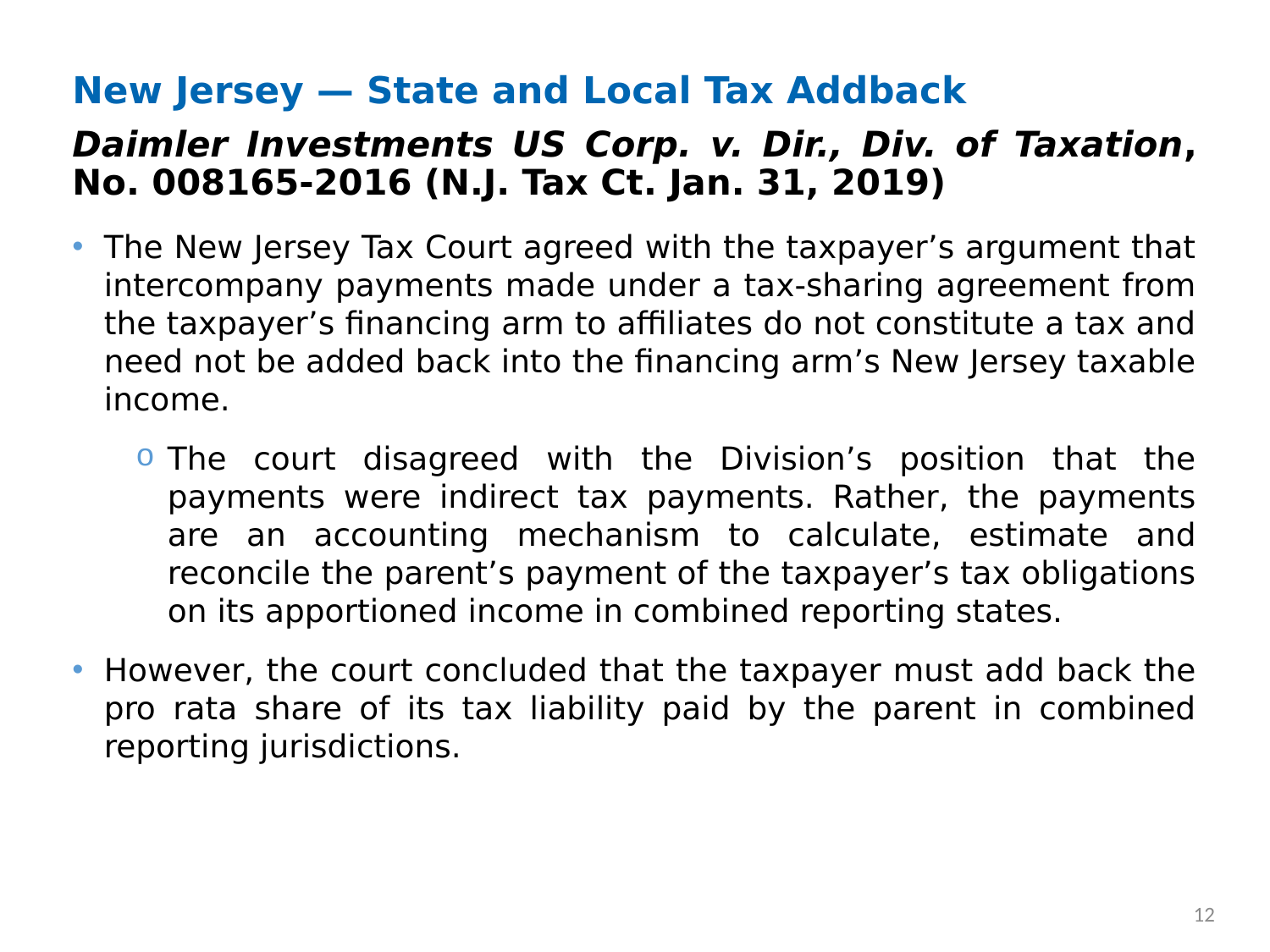

# New Jersey — State and Local Tax Addback
Daimler Investments US Corp. v. Dir., Div. of Taxation, No. 008165-2016 (N.J. Tax Ct. Jan. 31, 2019)

The New Jersey Tax Court agreed with the taxpayer’s argument that intercompany payments made under a tax-sharing agreement from the taxpayer’s financing arm to affiliates do not constitute a tax and need not be added back into the financing arm’s New Jersey taxable income.
The court disagreed with the Division’s position that the payments were indirect tax payments. Rather, the payments are an accounting mechanism to calculate, estimate and reconcile the parent’s payment of the taxpayer’s tax obligations on its apportioned income in combined reporting states.
However, the court concluded that the taxpayer must add back the pro rata share of its tax liability paid by the parent in combined reporting jurisdictions.
12